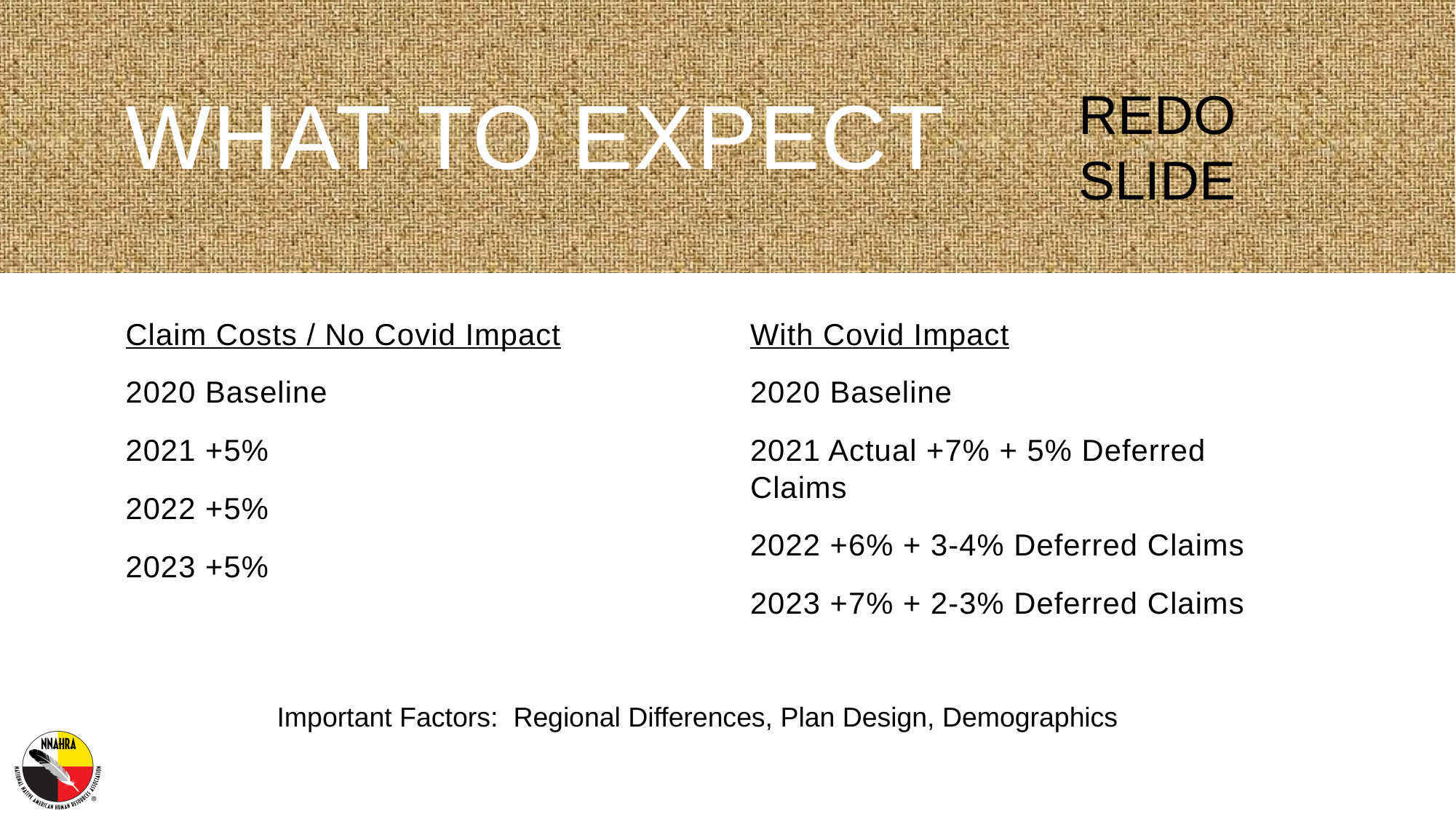

# What to Expect
REDO SLIDE
Claim Costs / No Covid Impact
2020 Baseline
2021 +5%
2022 +5%
2023 +5%
With Covid Impact
2020 Baseline
2021 Actual +7% + 5% Deferred Claims
2022 +6% + 3-4% Deferred Claims
2023 +7% + 2-3% Deferred Claims
Important Factors:  Regional Differences, Plan Design, Demographics